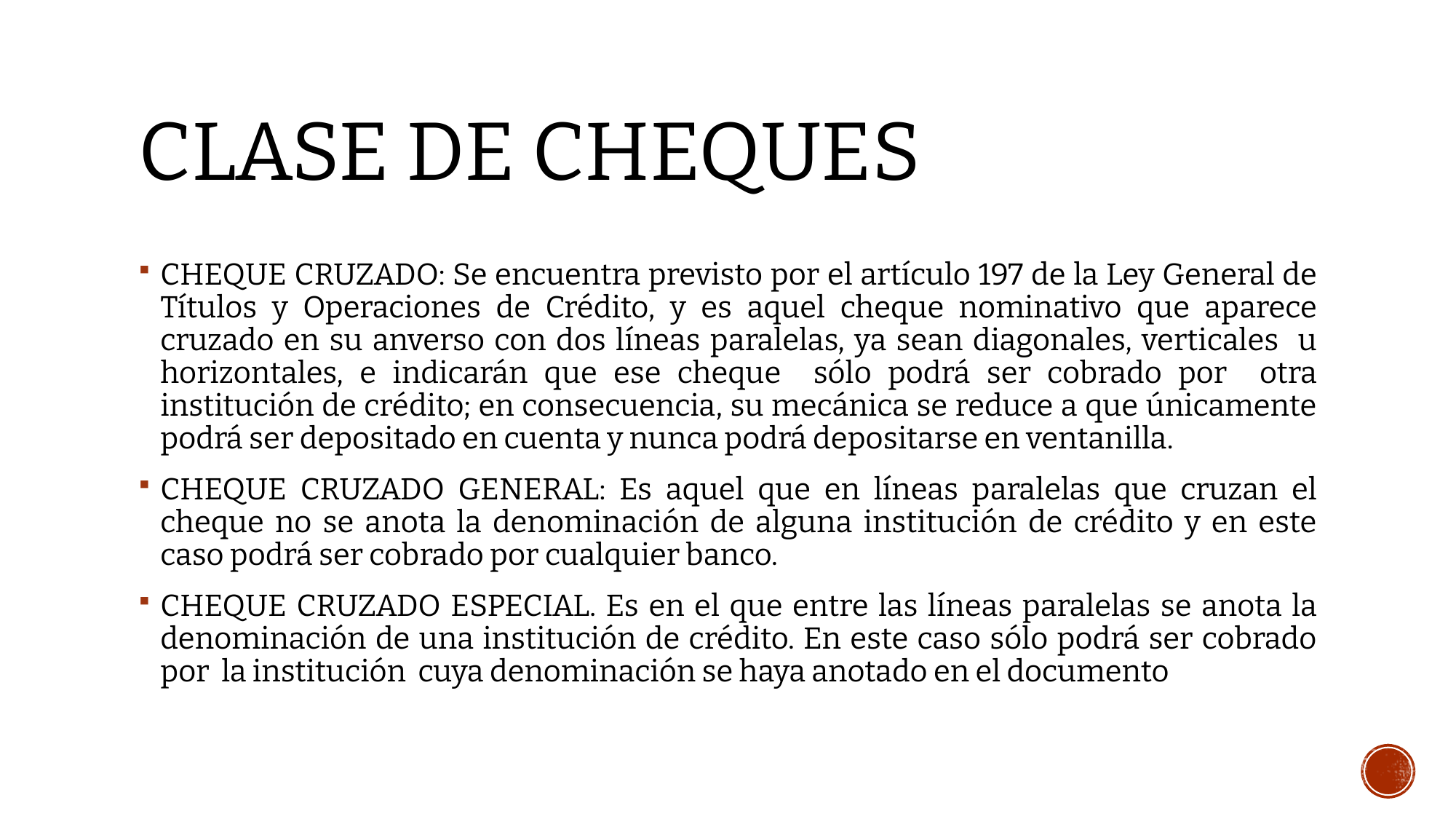

# Clase de cheques
CHEQUE CRUZADO: Se encuentra previsto por el artículo 197 de la Ley General de Títulos y Operaciones de Crédito, y es aquel cheque nominativo que aparece cruzado en su anverso con dos líneas paralelas, ya sean diagonales, verticales  u horizontales, e indicarán que ese cheque  sólo podrá ser cobrado por  otra institución de crédito; en consecuencia, su mecánica se reduce a que únicamente podrá ser depositado en cuenta y nunca podrá depositarse en ventanilla.
CHEQUE CRUZADO GENERAL: Es aquel que en líneas paralelas que cruzan el cheque no se anota la denominación de alguna institución de crédito y en este caso podrá ser cobrado por cualquier banco.
CHEQUE CRUZADO ESPECIAL. Es en el que entre las líneas paralelas se anota la denominación de una institución de crédito. En este caso sólo podrá ser cobrado por  la institución  cuya denominación se haya anotado en el documento